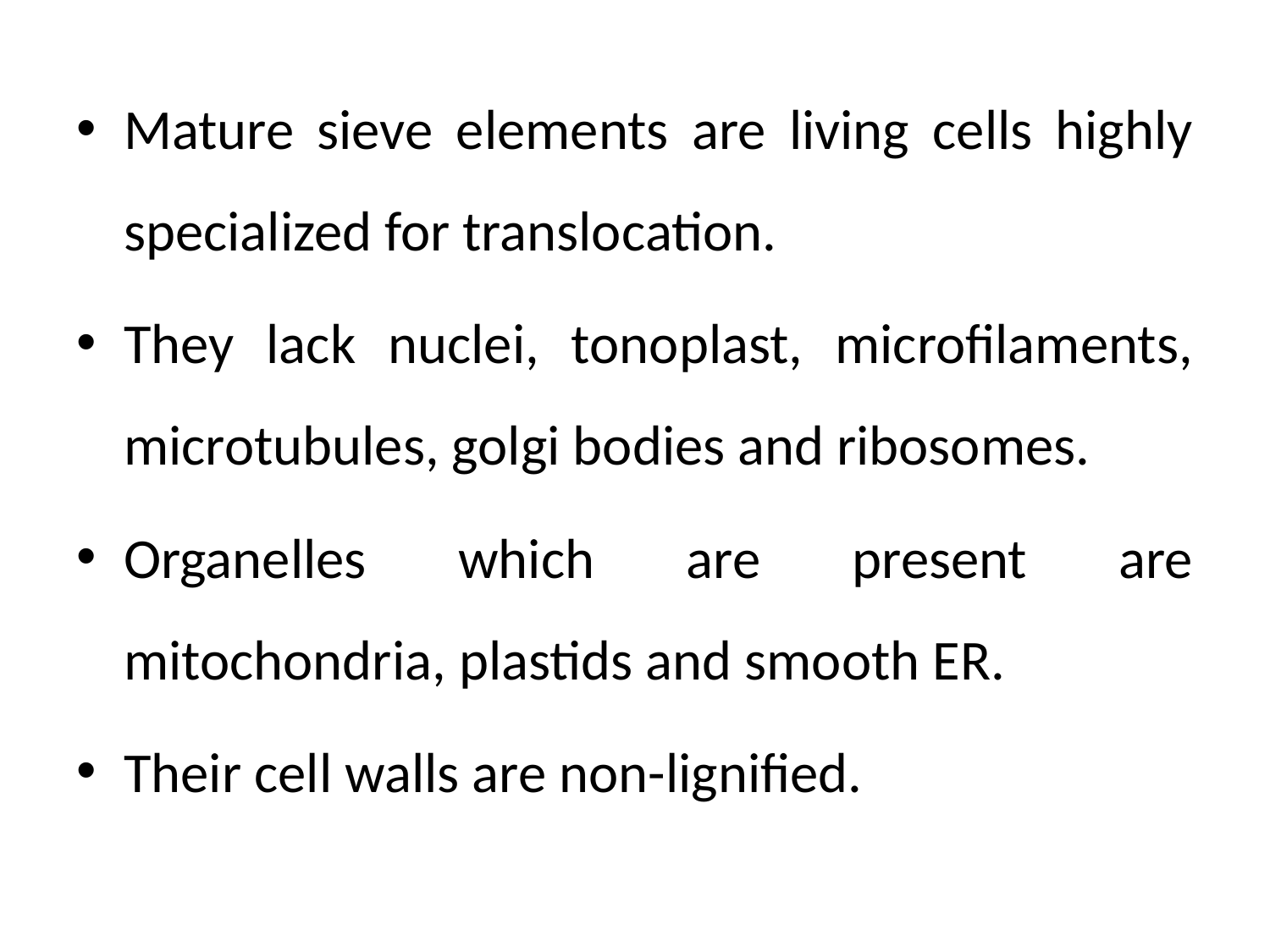

Mature sieve elements are living cells highly specialized for translocation.
They lack nuclei, tonoplast, microfilaments, microtubules, golgi bodies and ribosomes.
Organelles which are present are mitochondria, plastids and smooth ER.
Their cell walls are non-lignified.